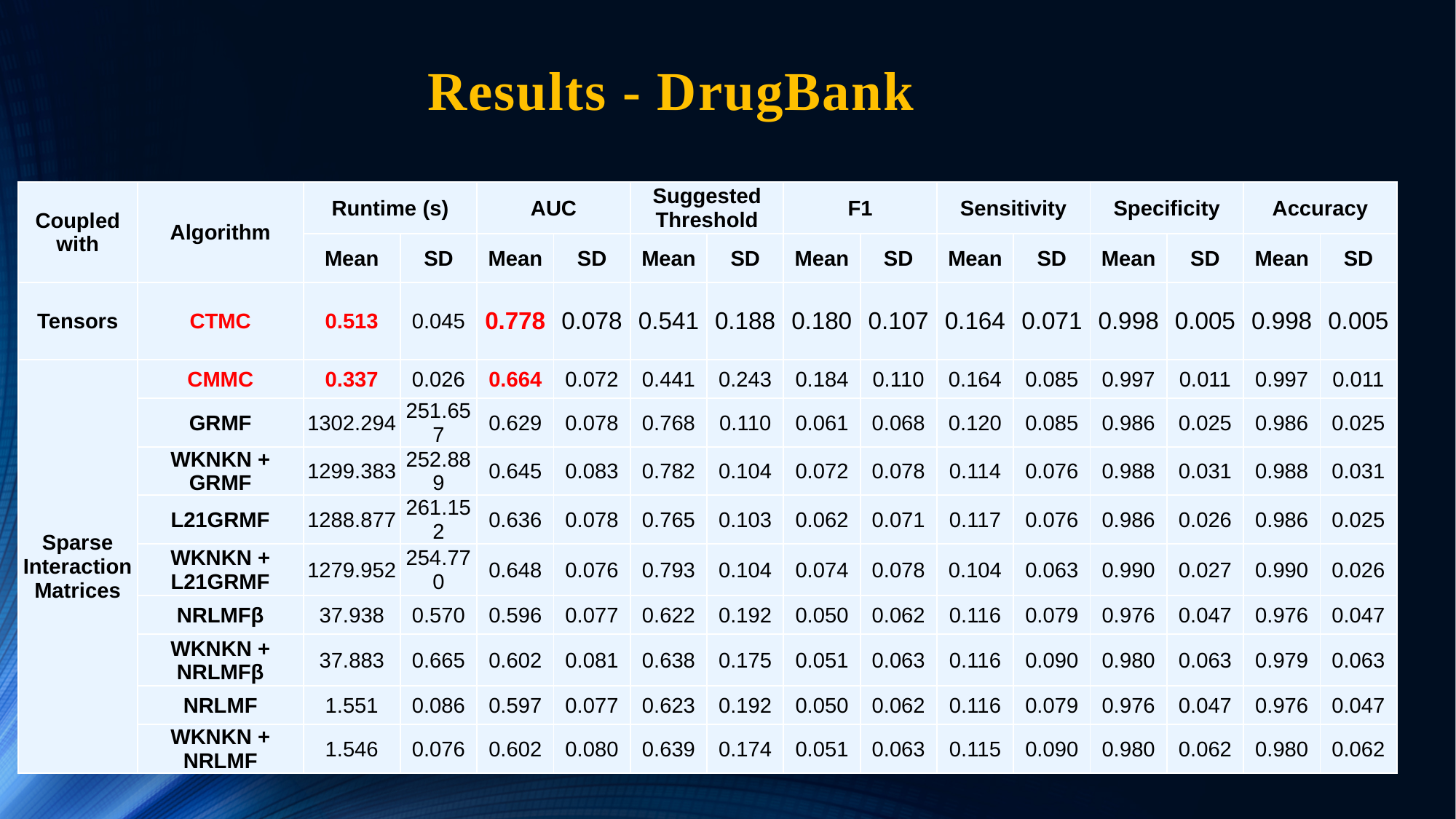

# Results - DrugBank
| Coupled with | Algorithm | Runtime (s) |  | AUC |  | Suggested Threshold |  | F1 |  | Sensitivity |  | Specificity |  | Accuracy |  |
| --- | --- | --- | --- | --- | --- | --- | --- | --- | --- | --- | --- | --- | --- | --- | --- |
|  |  | Mean | SD | Mean | SD | Mean | SD | Mean | SD | Mean | SD | Mean | SD | Mean | SD |
| Tensors | CTMC | 0.513 | 0.045 | 0.778 | 0.078 | 0.541 | 0.188 | 0.180 | 0.107 | 0.164 | 0.071 | 0.998 | 0.005 | 0.998 | 0.005 |
| Sparse Interaction Matrices | CMMC | 0.337 | 0.026 | 0.664 | 0.072 | 0.441 | 0.243 | 0.184 | 0.110 | 0.164 | 0.085 | 0.997 | 0.011 | 0.997 | 0.011 |
|  | GRMF | 1302.294 | 251.657 | 0.629 | 0.078 | 0.768 | 0.110 | 0.061 | 0.068 | 0.120 | 0.085 | 0.986 | 0.025 | 0.986 | 0.025 |
|  | WKNKN + GRMF | 1299.383 | 252.889 | 0.645 | 0.083 | 0.782 | 0.104 | 0.072 | 0.078 | 0.114 | 0.076 | 0.988 | 0.031 | 0.988 | 0.031 |
|  | L21GRMF | 1288.877 | 261.152 | 0.636 | 0.078 | 0.765 | 0.103 | 0.062 | 0.071 | 0.117 | 0.076 | 0.986 | 0.026 | 0.986 | 0.025 |
|  | WKNKN + L21GRMF | 1279.952 | 254.770 | 0.648 | 0.076 | 0.793 | 0.104 | 0.074 | 0.078 | 0.104 | 0.063 | 0.990 | 0.027 | 0.990 | 0.026 |
|  | NRLMFβ | 37.938 | 0.570 | 0.596 | 0.077 | 0.622 | 0.192 | 0.050 | 0.062 | 0.116 | 0.079 | 0.976 | 0.047 | 0.976 | 0.047 |
|  | WKNKN + NRLMFβ | 37.883 | 0.665 | 0.602 | 0.081 | 0.638 | 0.175 | 0.051 | 0.063 | 0.116 | 0.090 | 0.980 | 0.063 | 0.979 | 0.063 |
|  | NRLMF | 1.551 | 0.086 | 0.597 | 0.077 | 0.623 | 0.192 | 0.050 | 0.062 | 0.116 | 0.079 | 0.976 | 0.047 | 0.976 | 0.047 |
|  | WKNKN + NRLMF | 1.546 | 0.076 | 0.602 | 0.080 | 0.639 | 0.174 | 0.051 | 0.063 | 0.115 | 0.090 | 0.980 | 0.062 | 0.980 | 0.062 |